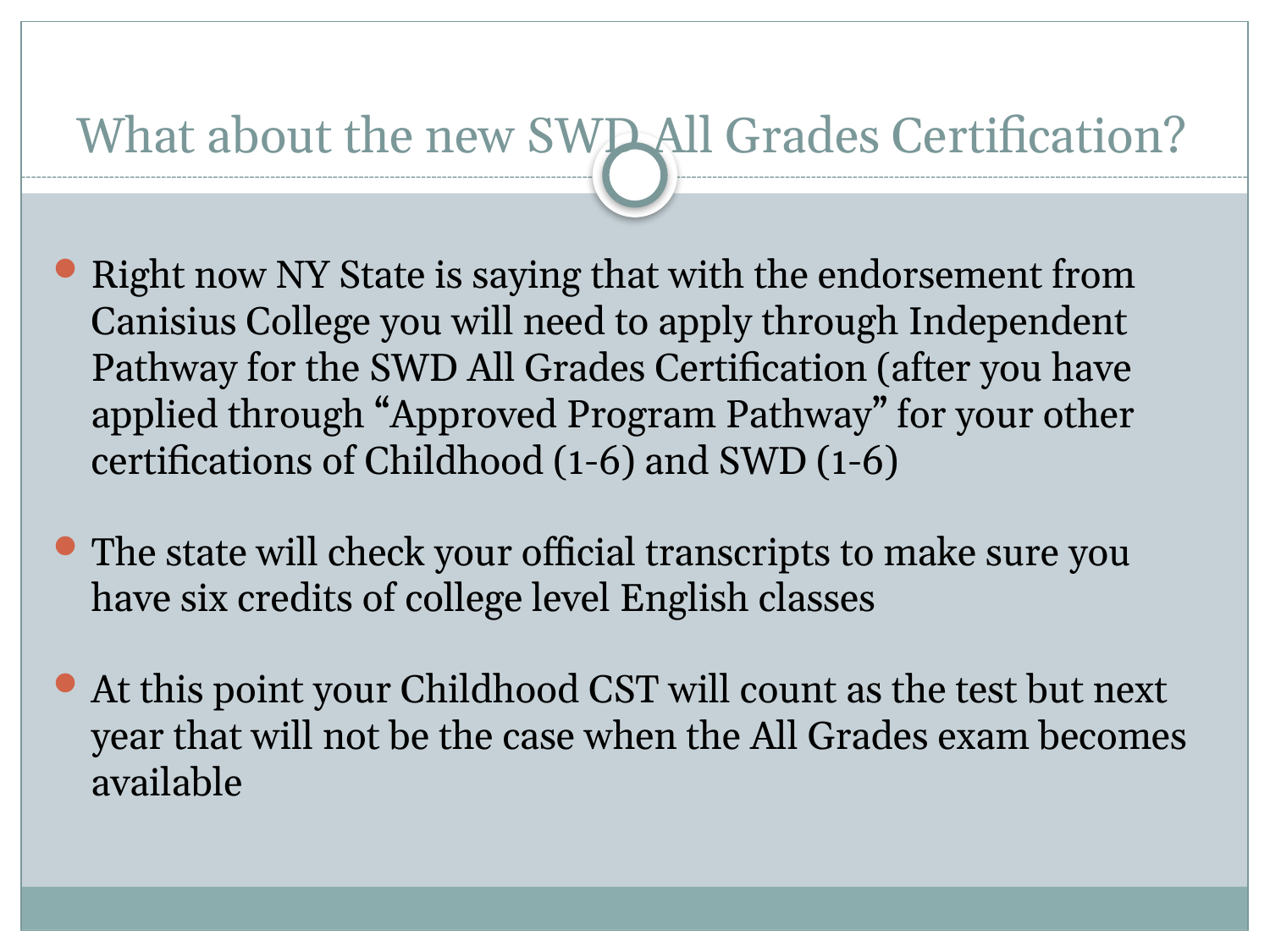

# What about the new SWD All Grades Certification?
Right now NY State is saying that with the endorsement from Canisius College you will need to apply through Independent Pathway for the SWD All Grades Certification (after you have applied through “Approved Program Pathway” for your other certifications of Childhood (1-6) and SWD (1-6)

The state will check your official transcripts to make sure you have six credits of college level English classes

At this point your Childhood CST will count as the test but next year that will not be the case when the All Grades exam becomes available